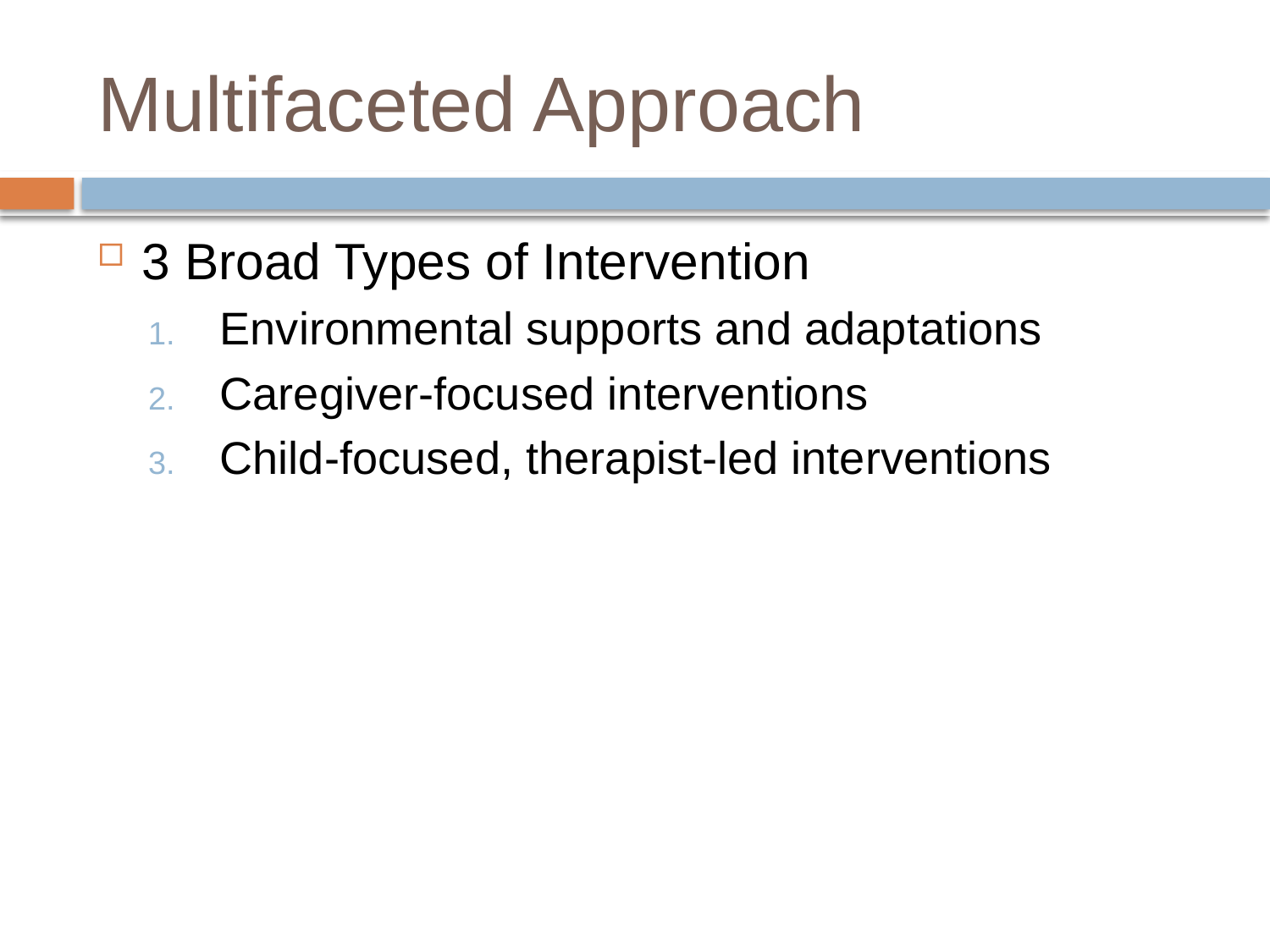

# Multifaceted Approach
3 Broad Types of Intervention
Environmental supports and adaptations
Caregiver-focused interventions
Child-focused, therapist-led interventions